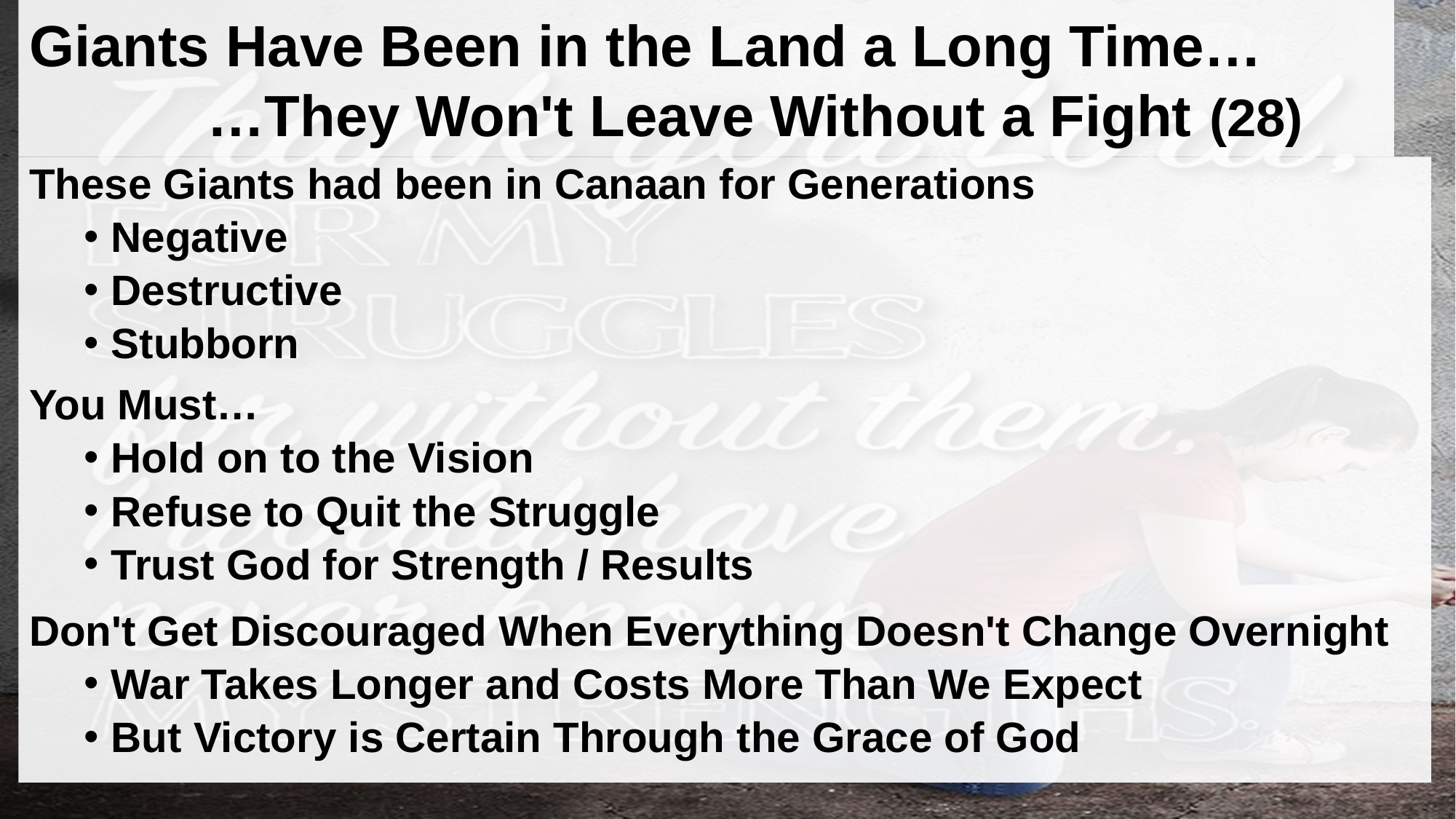

# Giants Have Been in the Land a Long Time… …They Won't Leave Without a Fight (28)
These Giants had been in Canaan for Generations
Negative
Destructive
Stubborn
You Must…
Hold on to the Vision
Refuse to Quit the Struggle
Trust God for Strength / Results
Don't Get Discouraged When Everything Doesn't Change Overnight
War Takes Longer and Costs More Than We Expect
But Victory is Certain Through the Grace of God